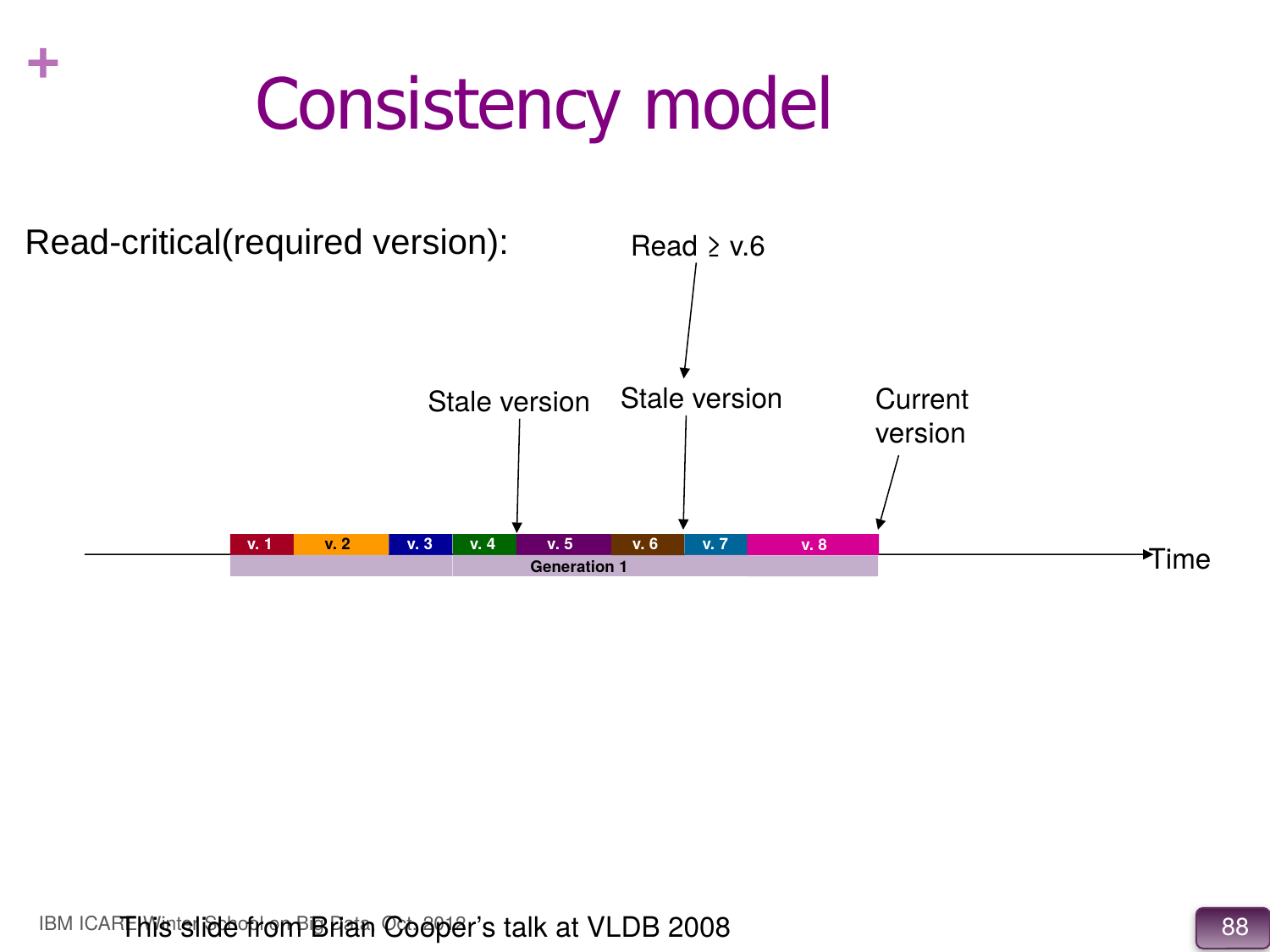

Consistency model
Read-critical(required version):
Read ≥ v.6

Stale version
Current version
Stale version

v. 2
v. 5
v. 1
v. 3
v. 4
v. 6
v. 7
v. 8

Time
Generation 1

IBM ICARE Winter School on Big Data, Oct. 2012
This slide from Brian Cooper’s talk at VLDB 2008